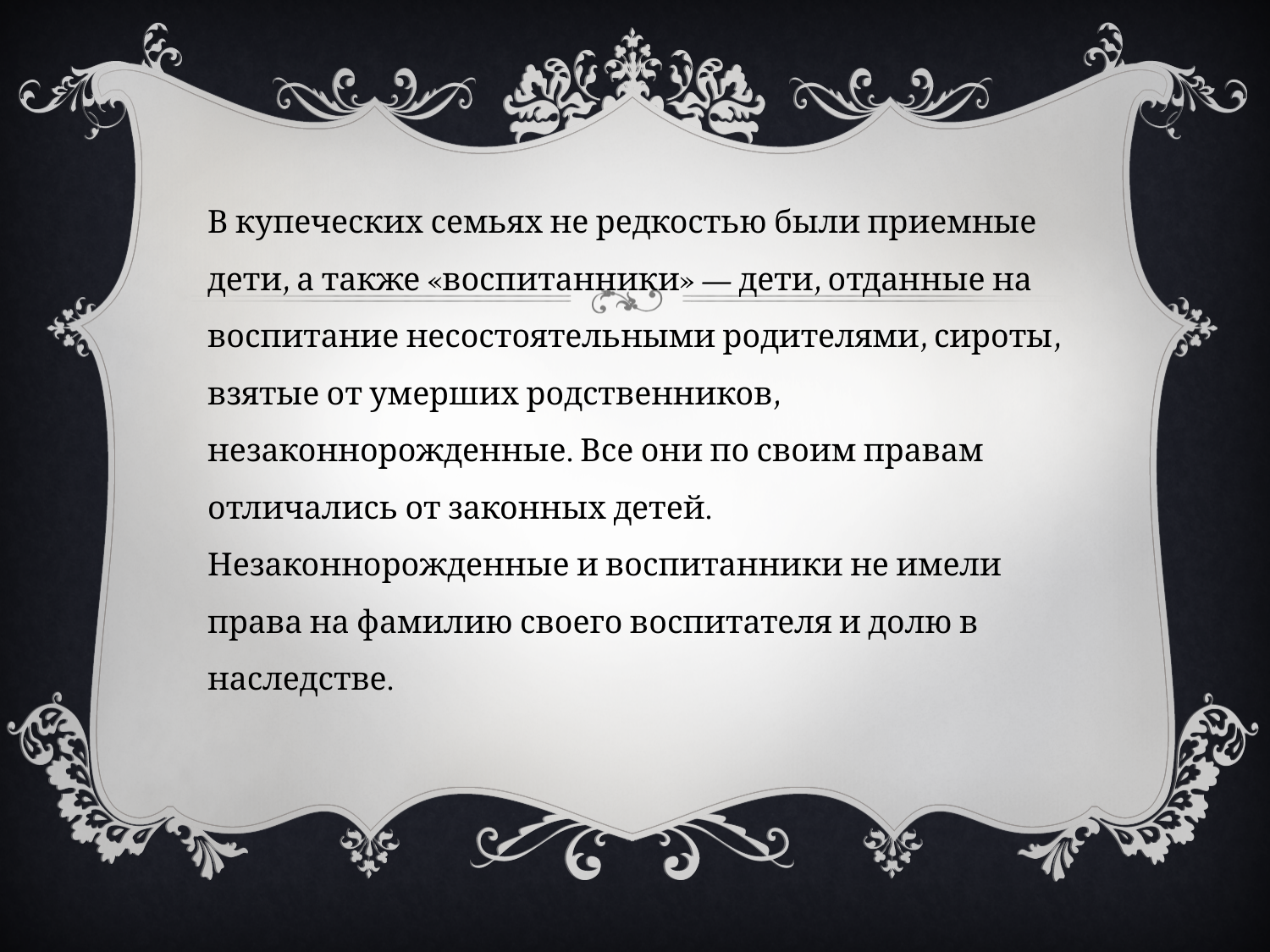

В купеческих семьях не редкостью были приемные дети, а также «воспитанники» — дети, отданные на воспитание не­состоятельными родителями, сироты, взятые от умерших родственников, незаконнорожденные. Все они по своим пра­вам отличались от законных детей. Незаконнорожденные и воспитанники не имели права на фамилию своего воспитате­ля и долю в наследстве.